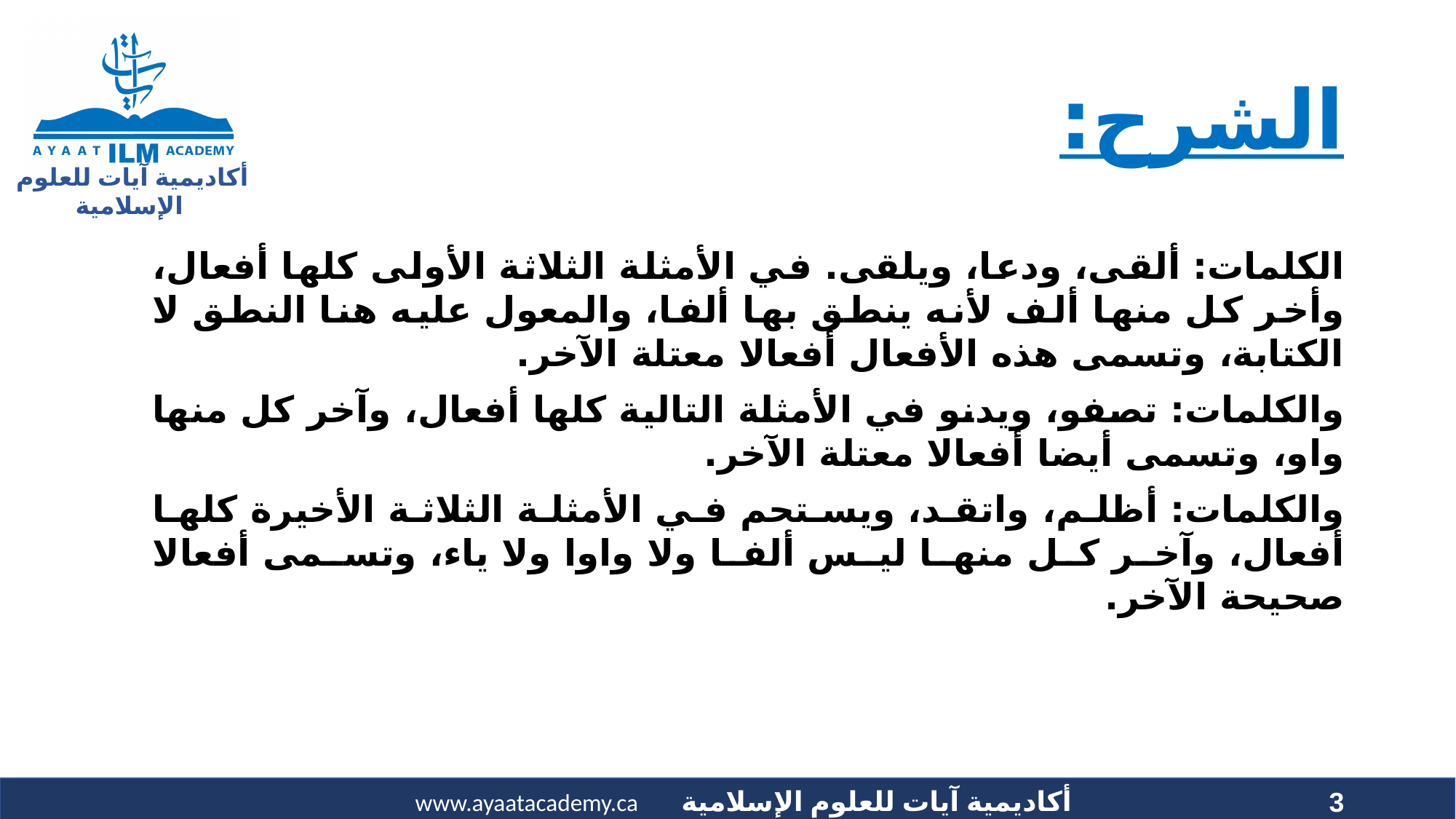

# الشرح:
الكلمات: ألقى، ودعا، ويلقى. في الأمثلة الثلاثة الأولى كلها أفعال، وأخر كل منها ألف لأنه ينطق بها ألفا، والمعول عليه هنا النطق لا الكتابة، وتسمى هذه الأفعال أفعالا معتلة الآخر.
والكلمات: تصفو، ويدنو في الأمثلة التالية كلها أفعال، وآخر كل منها واو، وتسمى أيضا أفعالا معتلة الآخر.
والكلمات: أظلم، واتقد، ويستحم في الأمثلة الثلاثة الأخيرة كلها أفعال، وآخر كل منها ليس ألفا ولا واوا ولا ياء، وتسمى أفعالا صحيحة الآخر.
3